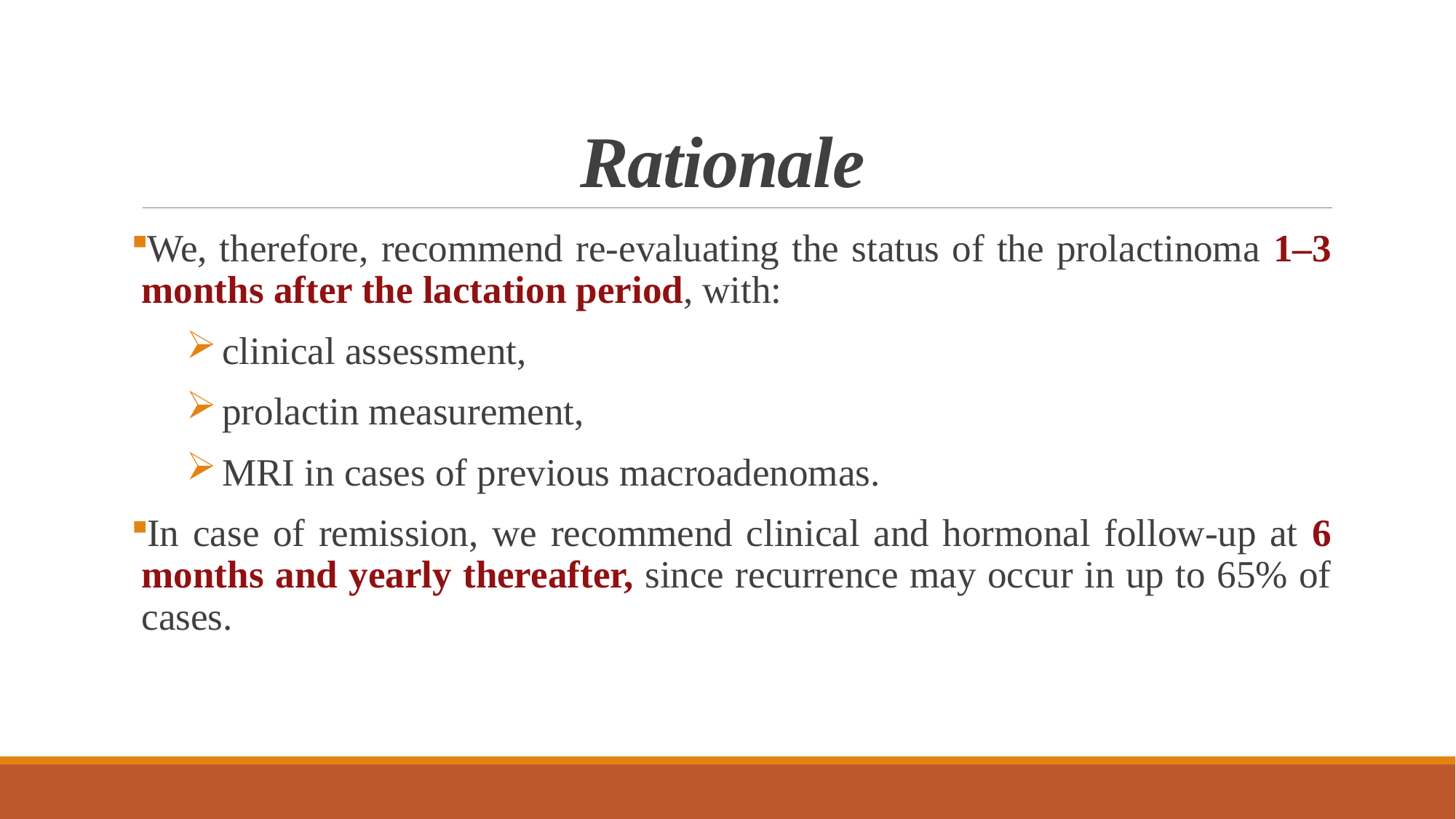

# Rationale
We, therefore, recommend re-evaluating the status of the prolactinoma 1–3 months after the lactation period, with:
clinical assessment,
prolactin measurement,
MRI in cases of previous macroadenomas.
In case of remission, we recommend clinical and hormonal follow-up at 6 months and yearly thereafter, since recurrence may occur in up to 65% of cases.